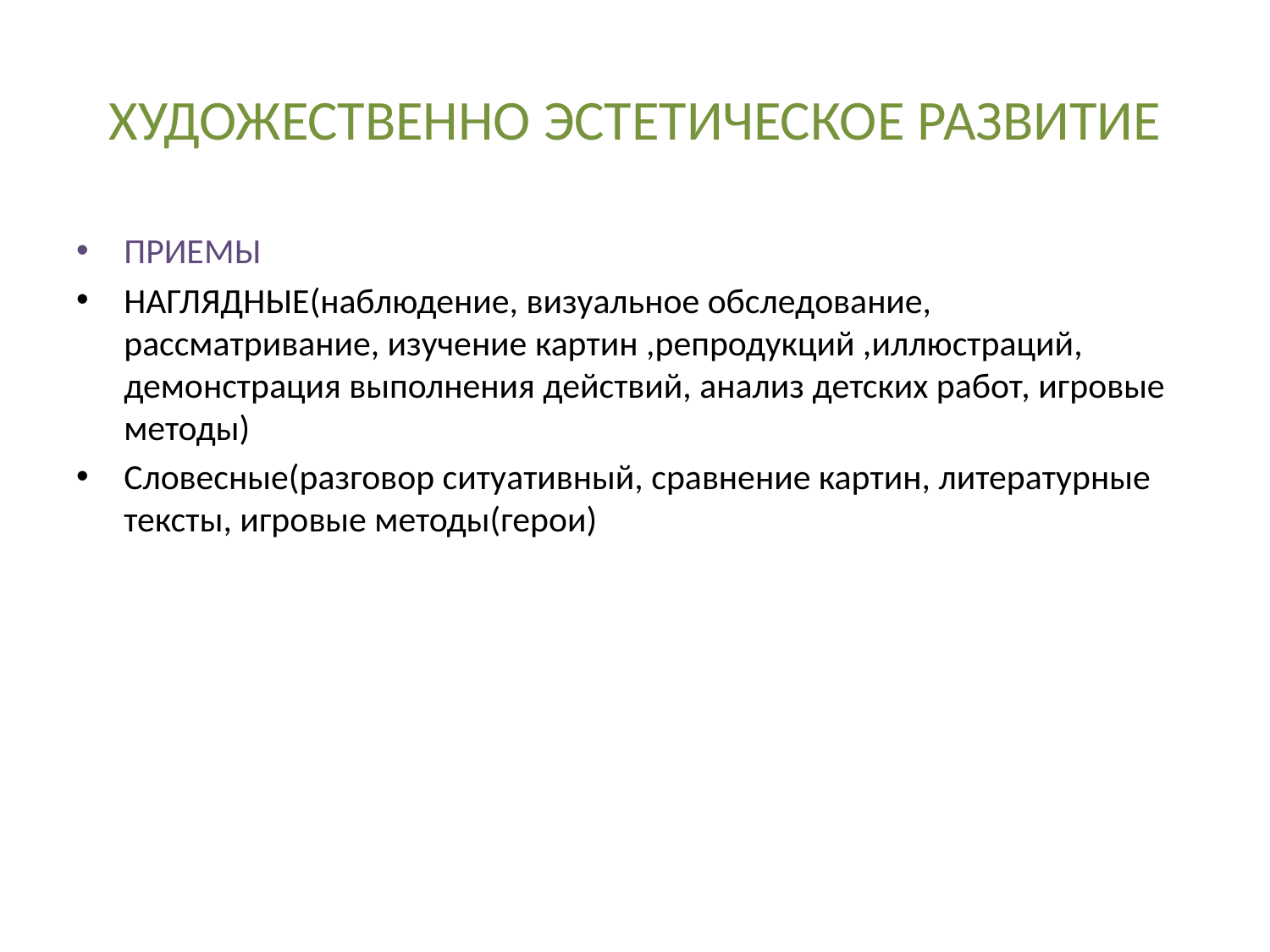

# ХУДОЖЕСТВЕННО ЭСТЕТИЧЕСКОЕ РАЗВИТИЕ
ПРИЕМЫ
НАГЛЯДНЫЕ(наблюдение, визуальное обследование, рассматривание, изучение картин ,репродукций ,иллюстраций, демонстрация выполнения действий, анализ детских работ, игровые методы)
Словесные(разговор ситуативный, сравнение картин, литературные тексты, игровые методы(герои)